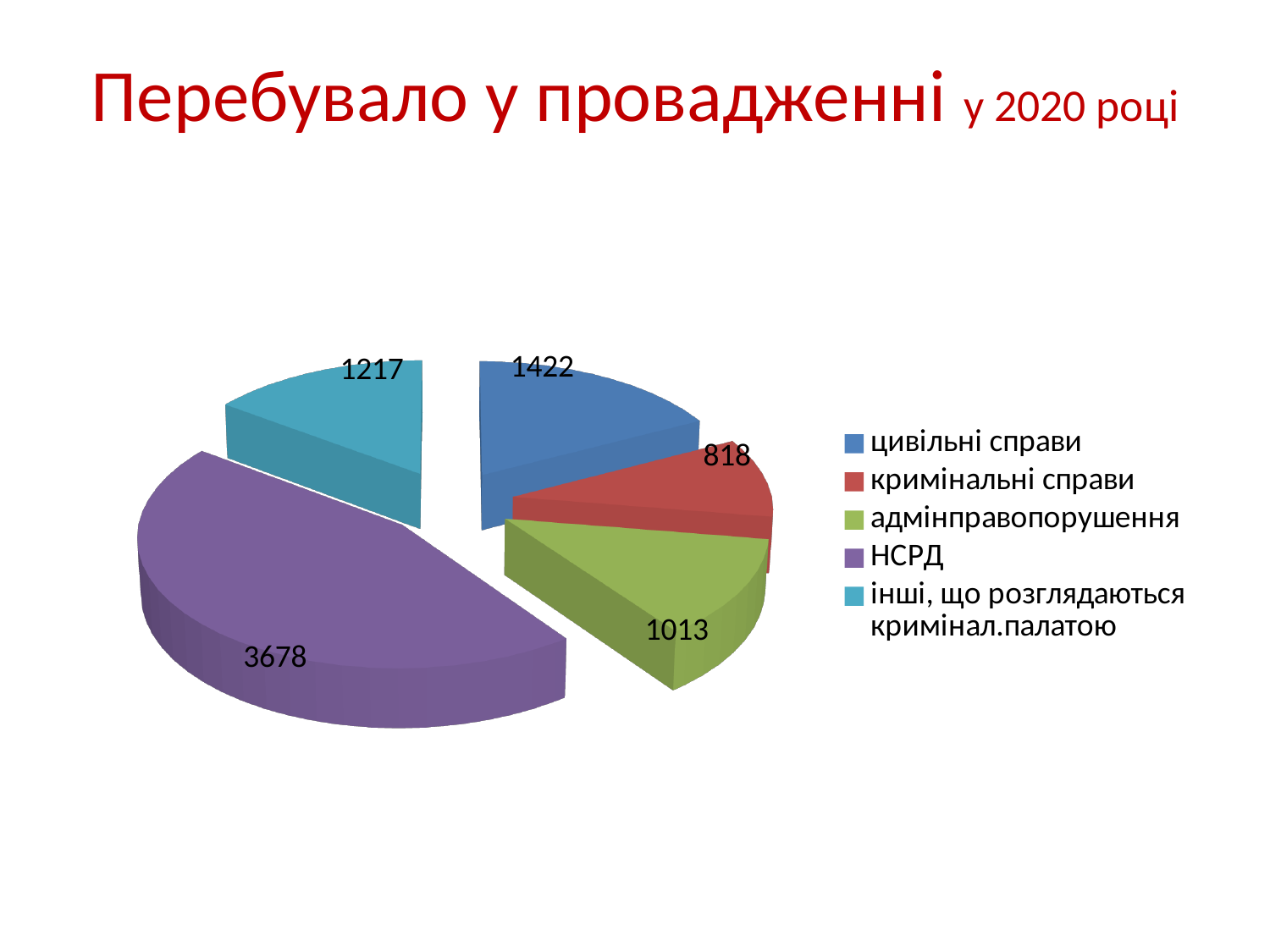

# Перебувало у провадженні у 2020 році

[unsupported chart]